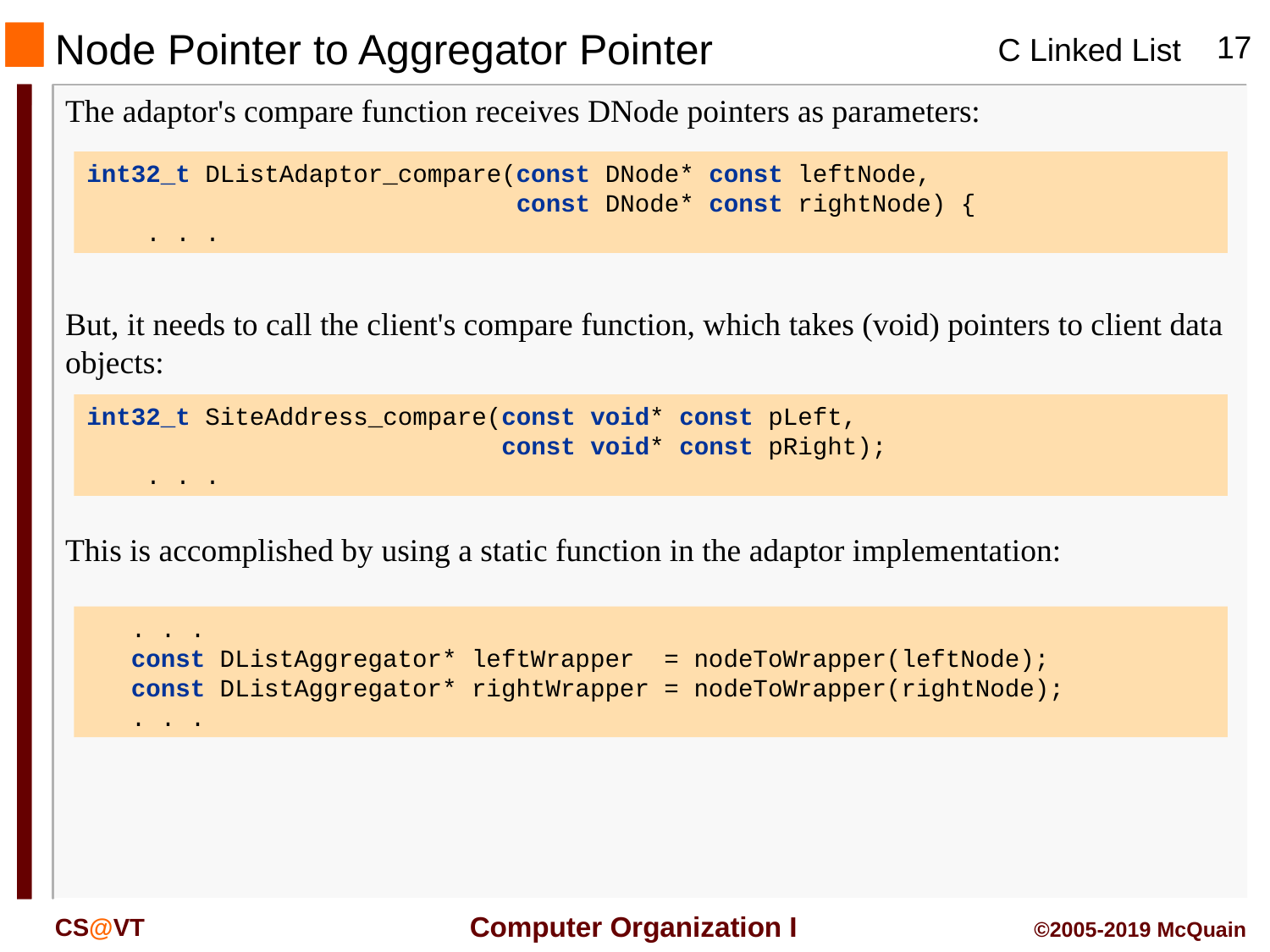

# Node Pointer to Aggregator Pointer
The adaptor's compare function receives DNode pointers as parameters:
int32_t DListAdaptor_compare(const DNode* const leftNode,
                             const DNode* const rightNode) {
    . . .
But, it needs to call the client's compare function, which takes (void) pointers to client data objects:
int32_t SiteAddress_compare(const void* const pLeft,
                            const void* const pRight);
    . . .
This is accomplished by using a static function in the adaptor implementation:
   . . .
   const DListAggregator* leftWrapper  = nodeToWrapper(leftNode);
   const DListAggregator* rightWrapper = nodeToWrapper(rightNode);
   . . .